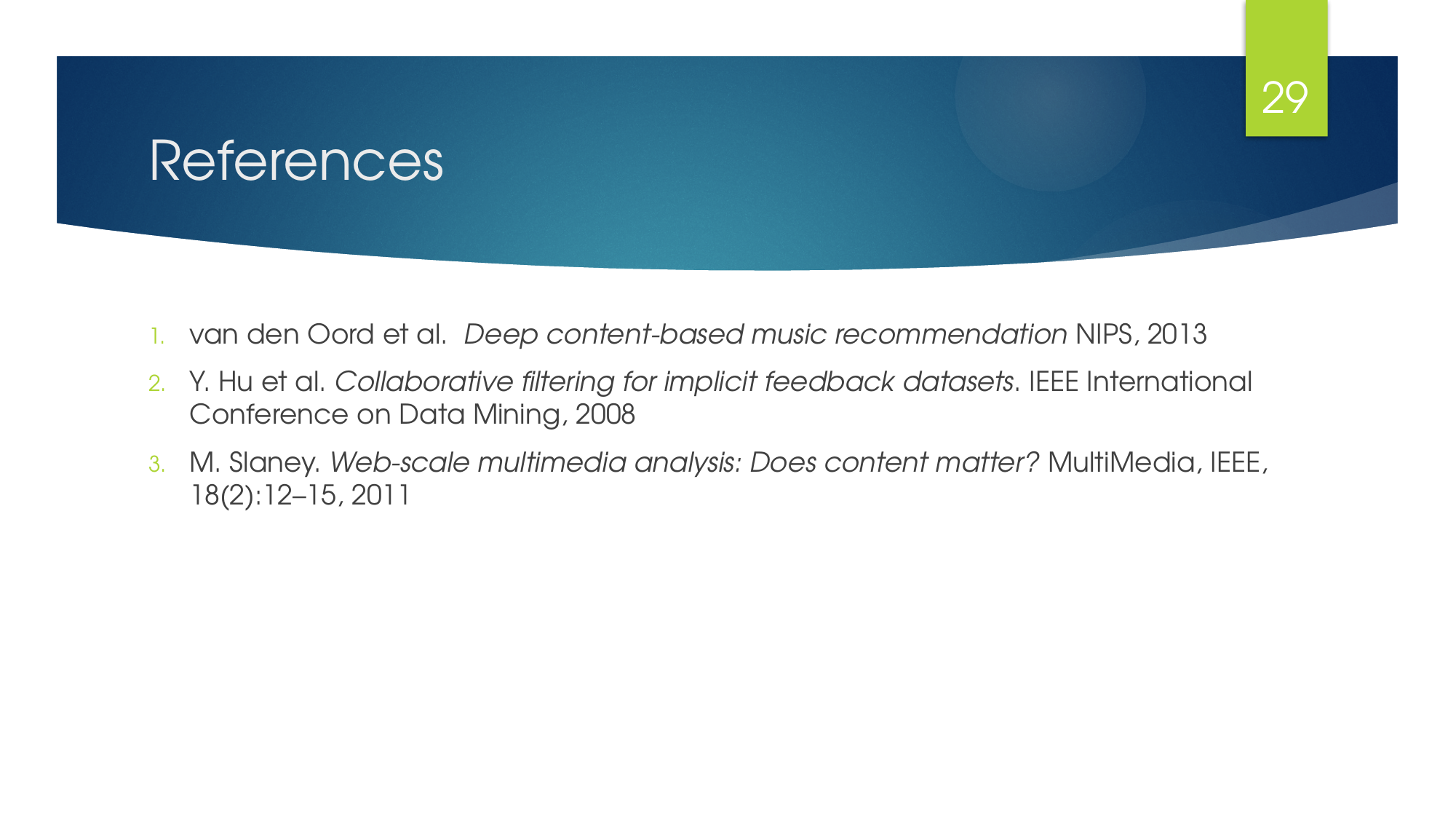

29
# References
van den Oord et al.  Deep content-based music recommendation NIPS, 2013
Y. Hu et al. Collaborative filtering for implicit feedback datasets. IEEE International Conference on Data Mining, 2008
M. Slaney. Web-scale multimedia analysis: Does content matter? MultiMedia, IEEE, 18(2):12–15, 2011